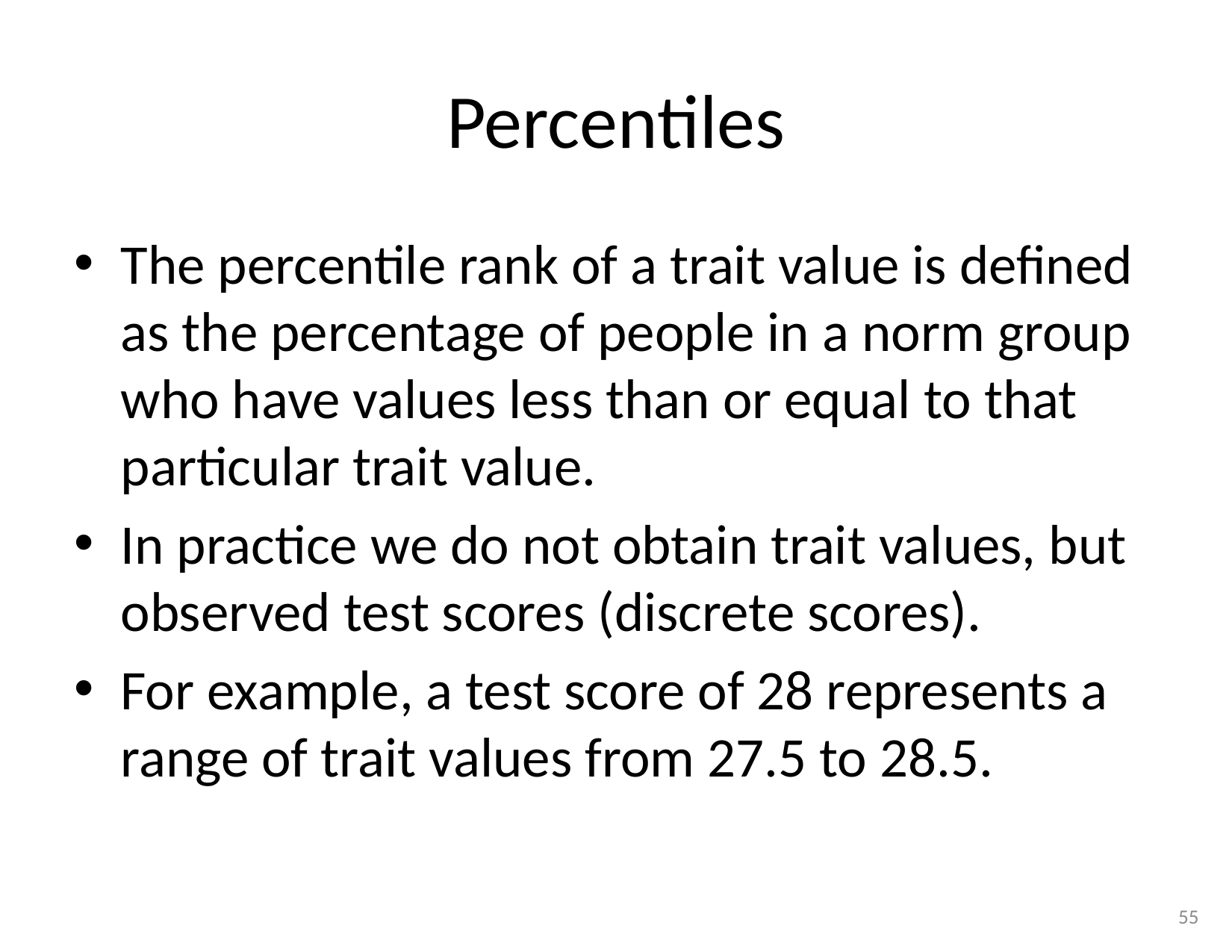

# Percentiles
The percentile rank of a trait value is defined as the percentage of people in a norm group who have values less than or equal to that particular trait value.
In practice we do not obtain trait values, but observed test scores (discrete scores).
For example, a test score of 28 represents a range of trait values from 27.5 to 28.5.
55